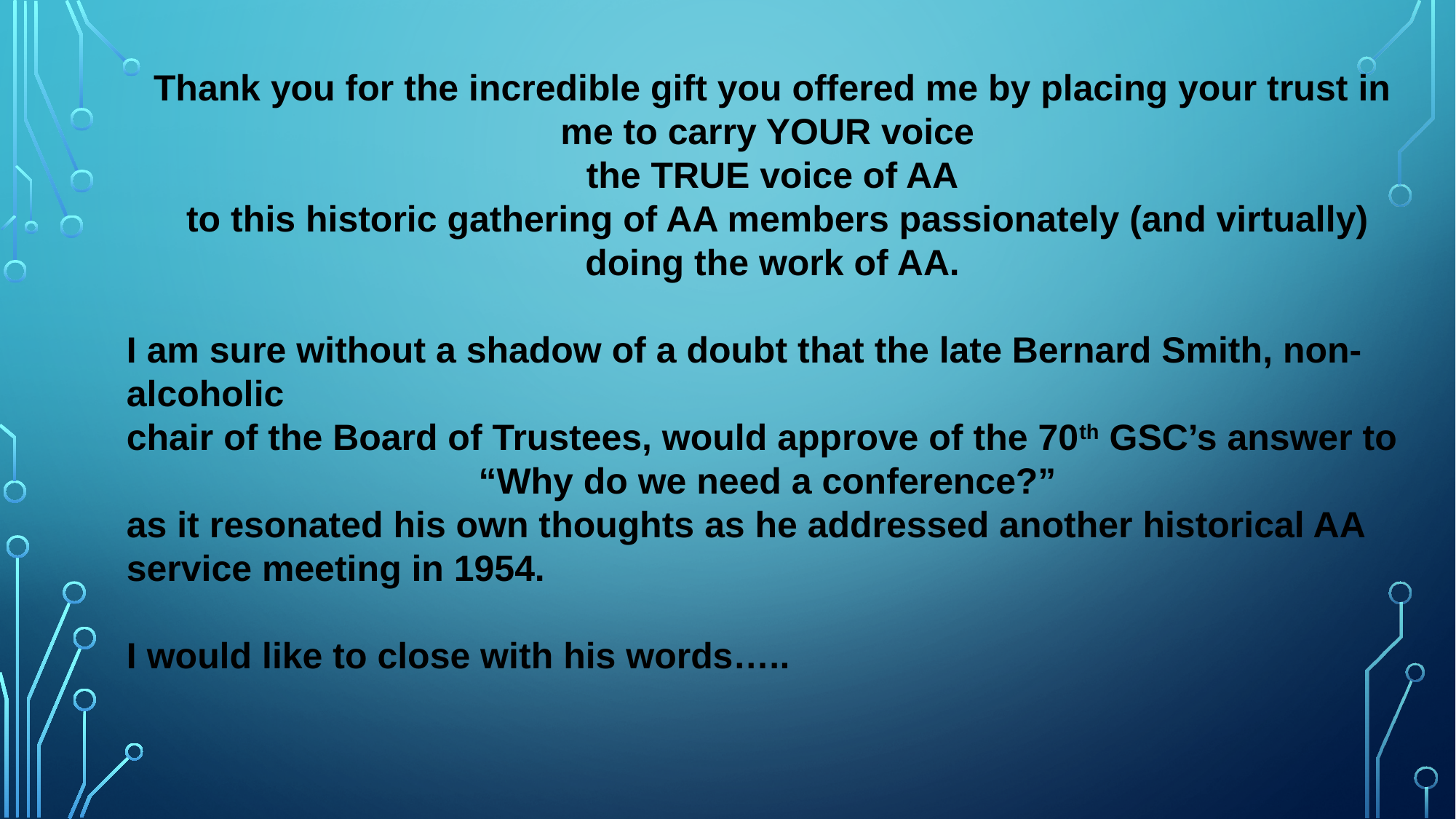

Thank you for the incredible gift you offered me by placing your trust in me to carry YOUR voice
the TRUE voice of AA
 to this historic gathering of AA members passionately (and virtually) doing the work of AA.

I am sure without a shadow of a doubt that the late Bernard Smith, non-alcoholic
chair of the Board of Trustees, would approve of the 70th GSC’s answer to
“Why do we need a conference?”
as it resonated his own thoughts as he addressed another historical AA service meeting in 1954.

I would like to close with his words…..